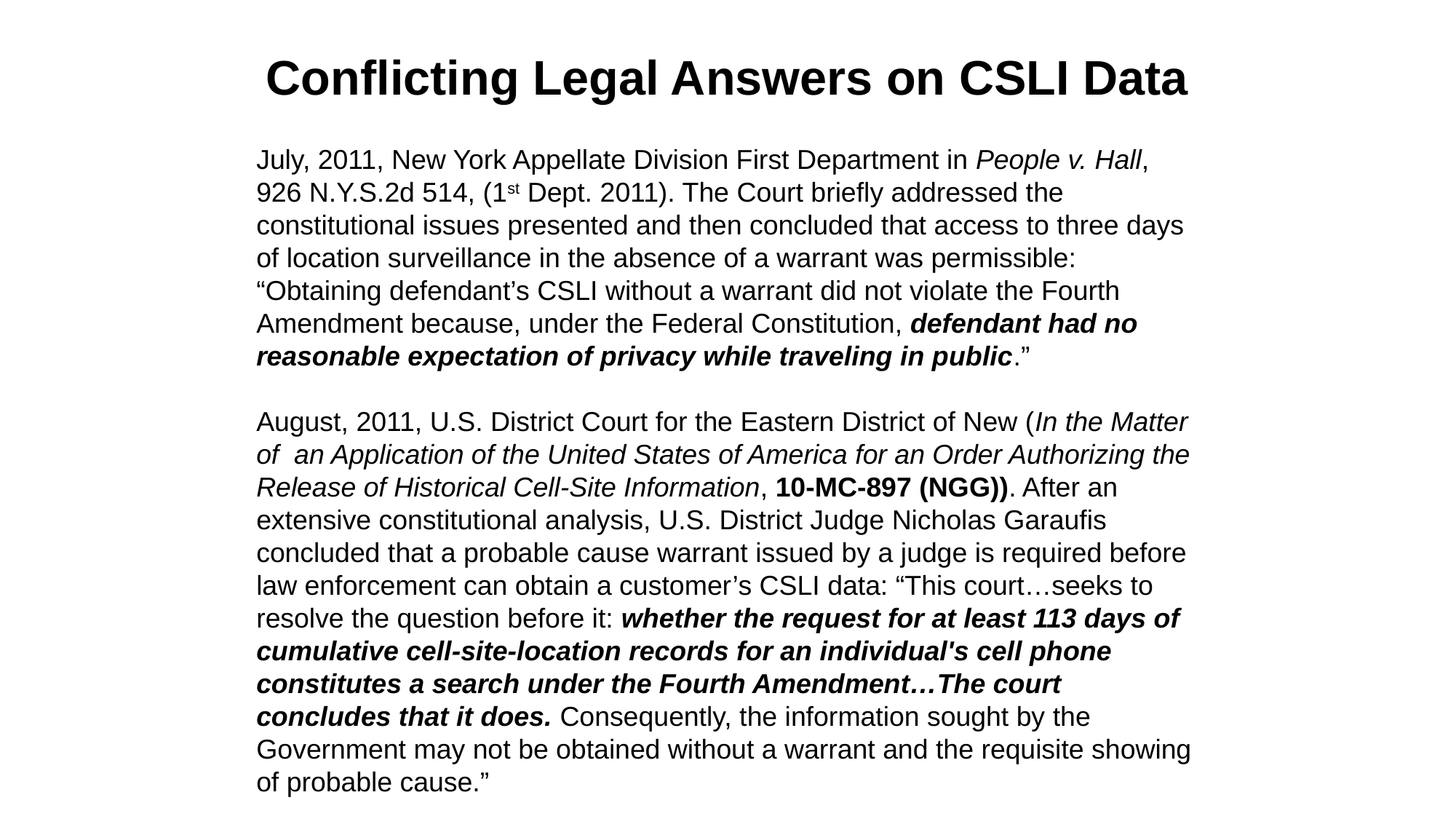

# Conflicting Legal Answers on CSLI Data
July, 2011, New York Appellate Division First Department in People v. Hall, 926 N.Y.S.2d 514, (1st Dept. 2011). The Court briefly addressed the constitutional issues presented and then concluded that access to three days of location surveillance in the absence of a warrant was permissible: “Obtaining defendant’s CSLI without a warrant did not violate the Fourth Amendment because, under the Federal Constitution, defendant had no reasonable expectation of privacy while traveling in public.”

August, 2011, U.S. District Court for the Eastern District of New (In the Matter of  an Application of the United States of America for an Order Authorizing the Release of Historical Cell-Site Information, 10-MC-897 (NGG)). After an extensive constitutional analysis, U.S. District Judge Nicholas Garaufis concluded that a probable cause warrant issued by a judge is required before law enforcement can obtain a customer’s CSLI data: “This court…seeks to resolve the question before it: whether the request for at least 113 days of cumulative cell-site-location records for an individual's cell phone constitutes a search under the Fourth Amendment…The court concludes that it does. Consequently, the information sought by the Government may not be obtained without a warrant and the requisite showing of probable cause.”